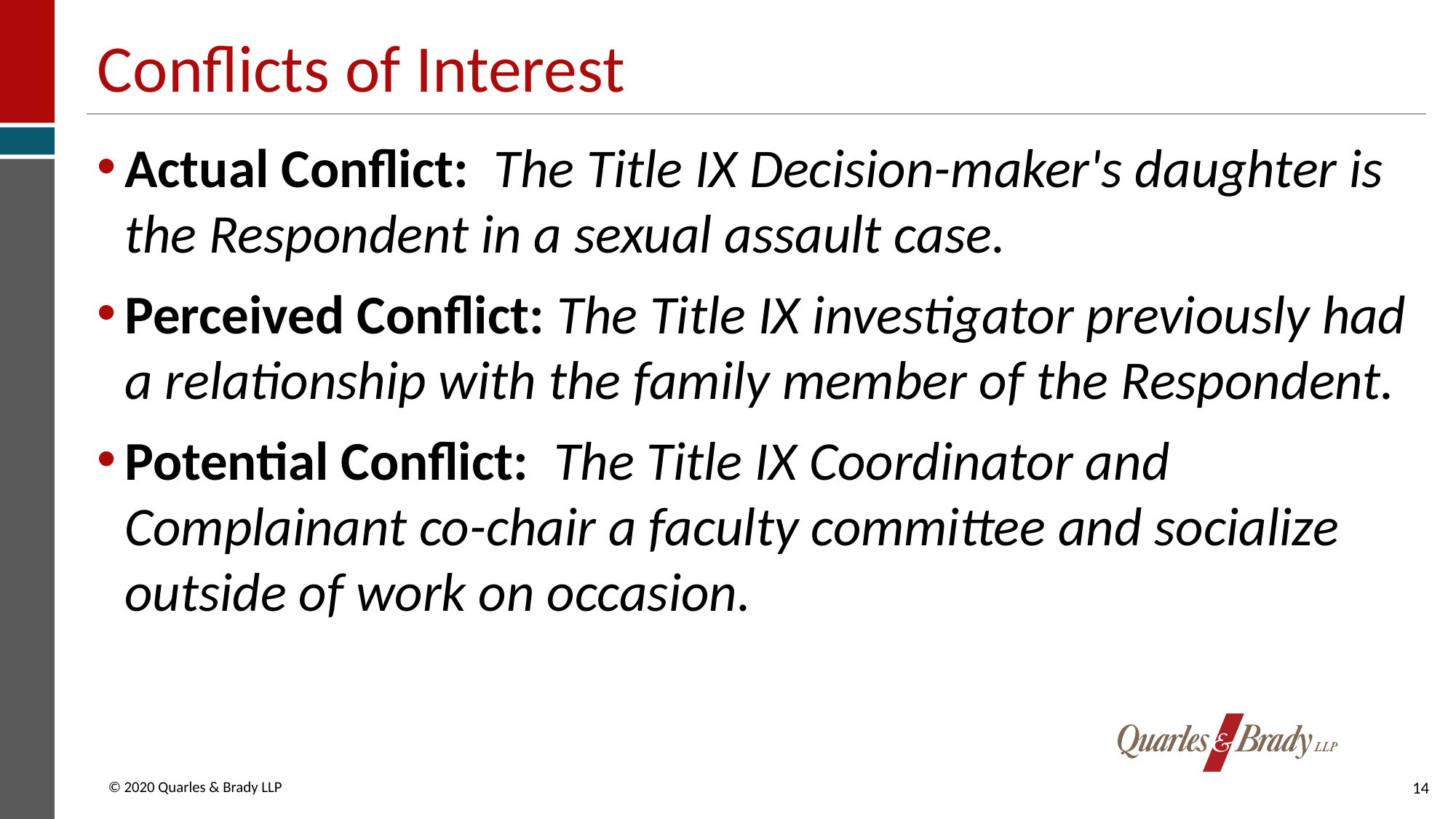

# Conflicts of Interest
Actual Conflict:  The Title IX Decision-maker's daughter is the Respondent in a sexual assault case.
Perceived Conflict: The Title IX investigator previously had a relationship with the family member of the Respondent.
Potential Conflict:  The Title IX Coordinator and Complainant co-chair a faculty committee and socialize outside of work on occasion.
14